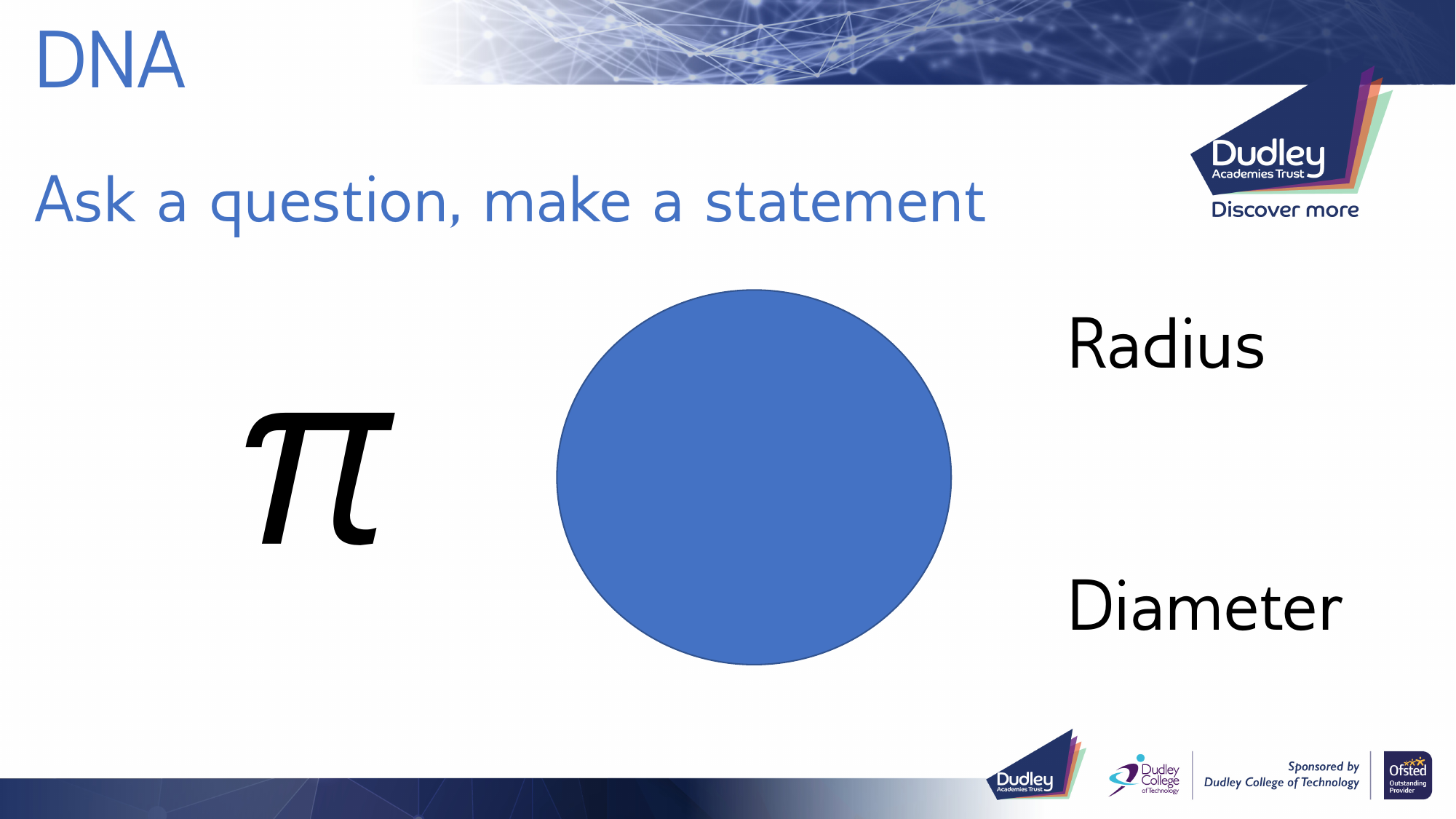

DNA
Ask a question, make a statement

π

Radius

Diameter